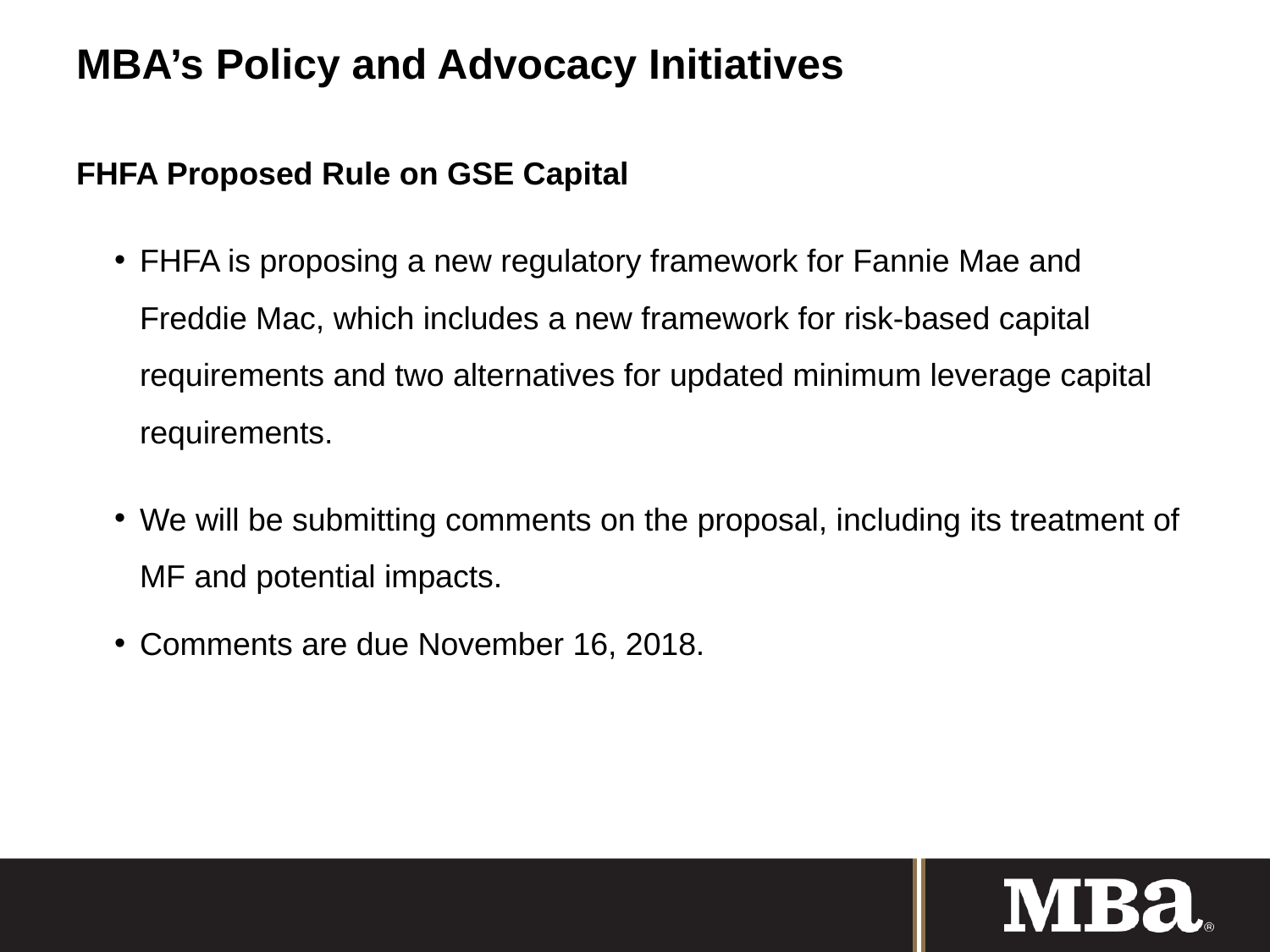

# MBA’s Policy and Advocacy Initiatives
FHFA Proposed Rule on GSE Capital
FHFA is proposing a new regulatory framework for Fannie Mae and Freddie Mac, which includes a new framework for risk-based capital requirements and two alternatives for updated minimum leverage capital requirements.
We will be submitting comments on the proposal, including its treatment of MF and potential impacts.
Comments are due November 16, 2018.